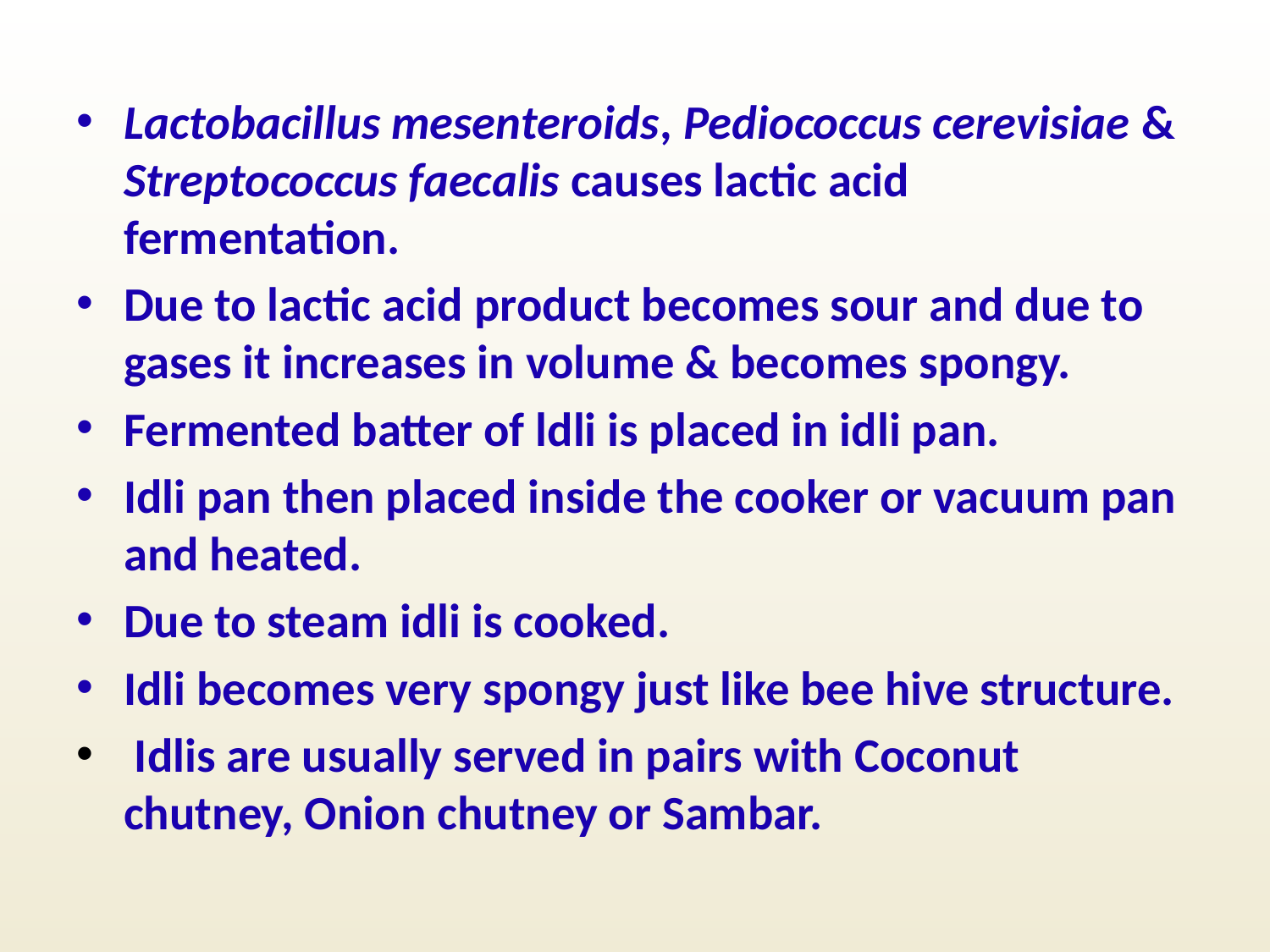

Lactobacillus mesenteroids, Pediococcus cerevisiae & Streptococcus faecalis causes lactic acid fermentation.
Due to lactic acid product becomes sour and due to gases it increases in volume & becomes spongy.
Fermented batter of ldli is placed in idli pan.
Idli pan then placed inside the cooker or vacuum pan and heated.
Due to steam idli is cooked.
Idli becomes very spongy just like bee hive structure.
 Idlis are usually served in pairs with Coconut chutney, Onion chutney or Sambar.